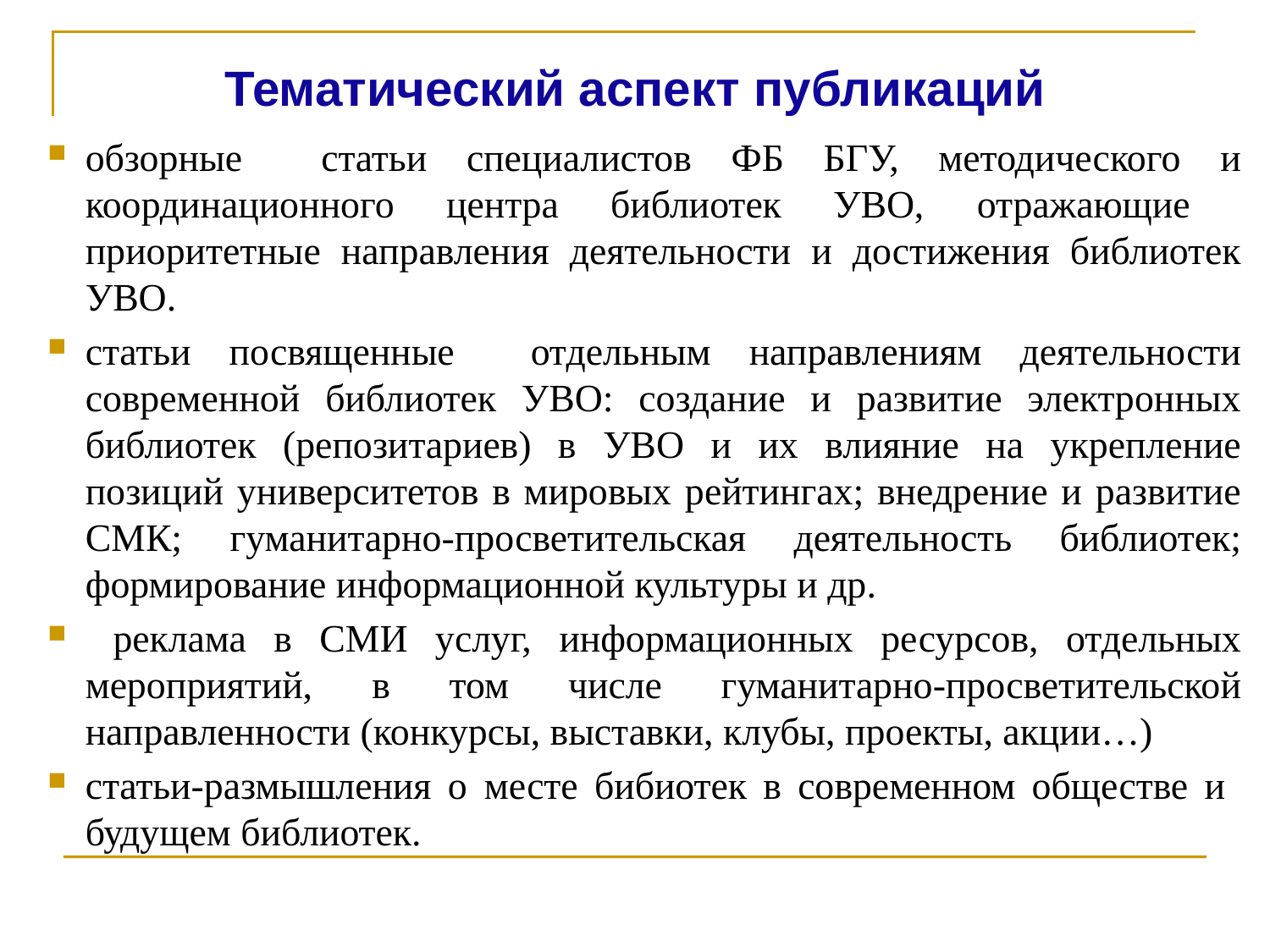

Тематический аспект публикаций
обзорные  статьи специалистов ФБ БГУ, методического и координационного центра библиотек УВО, отражающие  приоритетные направления деятельности и достижения библиотек УВО.
статьи посвященные  отдельным направлениям деятельности современной библиотек УВО: создание и развитие электронных библиотек (репозитариев) в УВО и их влияние на укрепление позиций университетов в мировых рейтингах; внедрение и развитие СМК; гуманитарно-просветительская деятельность библиотек; формирование информационной культуры и др.
 реклама в СМИ услуг, информационных ресурсов, отдельных мероприятий, в том числе гуманитарно-просветительской направленности (конкурсы, выставки, клубы, проекты, акции…)
статьи-размышления о месте бибиотек в современном обществе и  будущем библиотек.